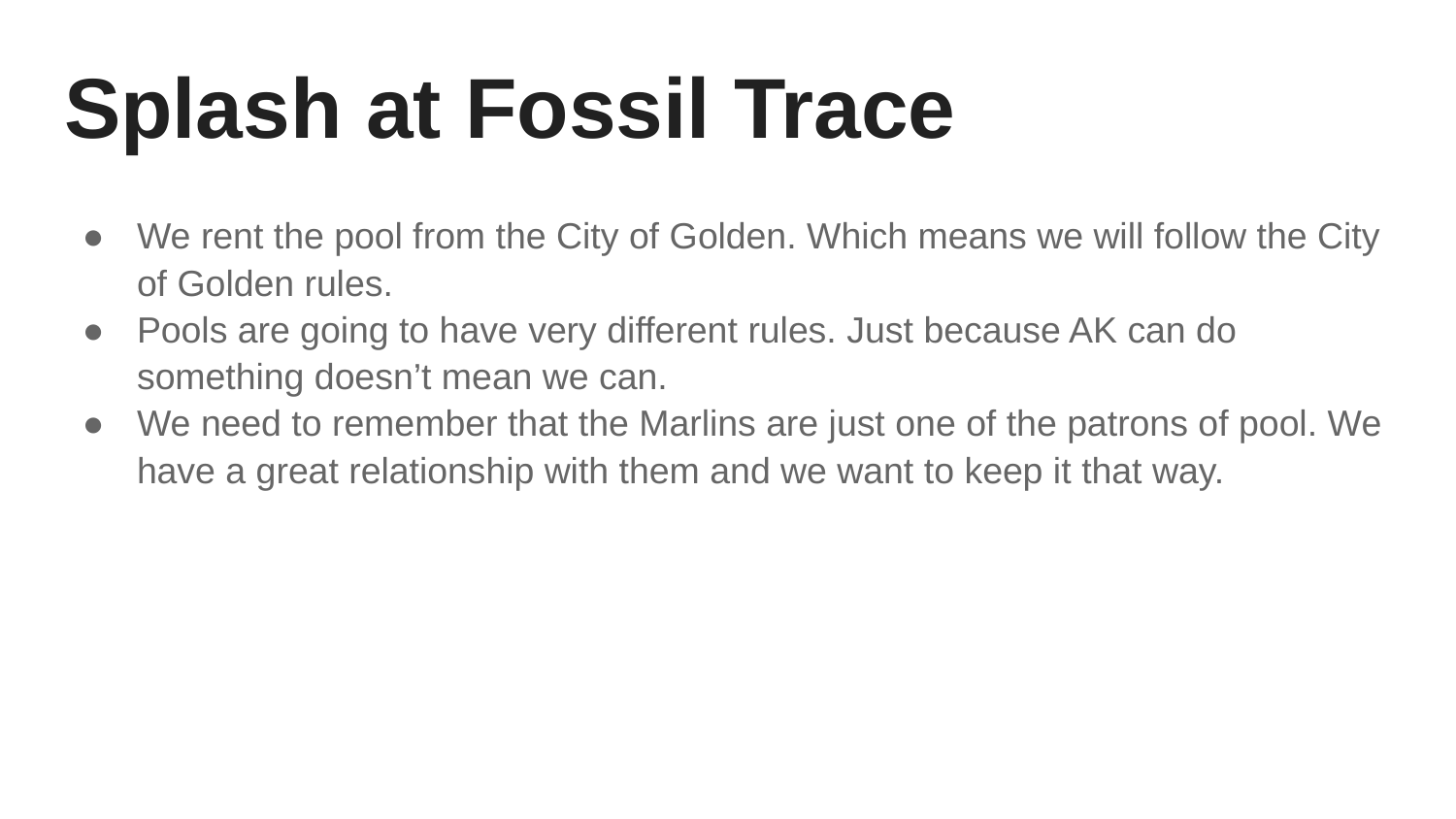

# Splash at Fossil Trace
We rent the pool from the City of Golden. Which means we will follow the City of Golden rules.
Pools are going to have very different rules. Just because AK can do something doesn’t mean we can.
We need to remember that the Marlins are just one of the patrons of pool. We have a great relationship with them and we want to keep it that way.